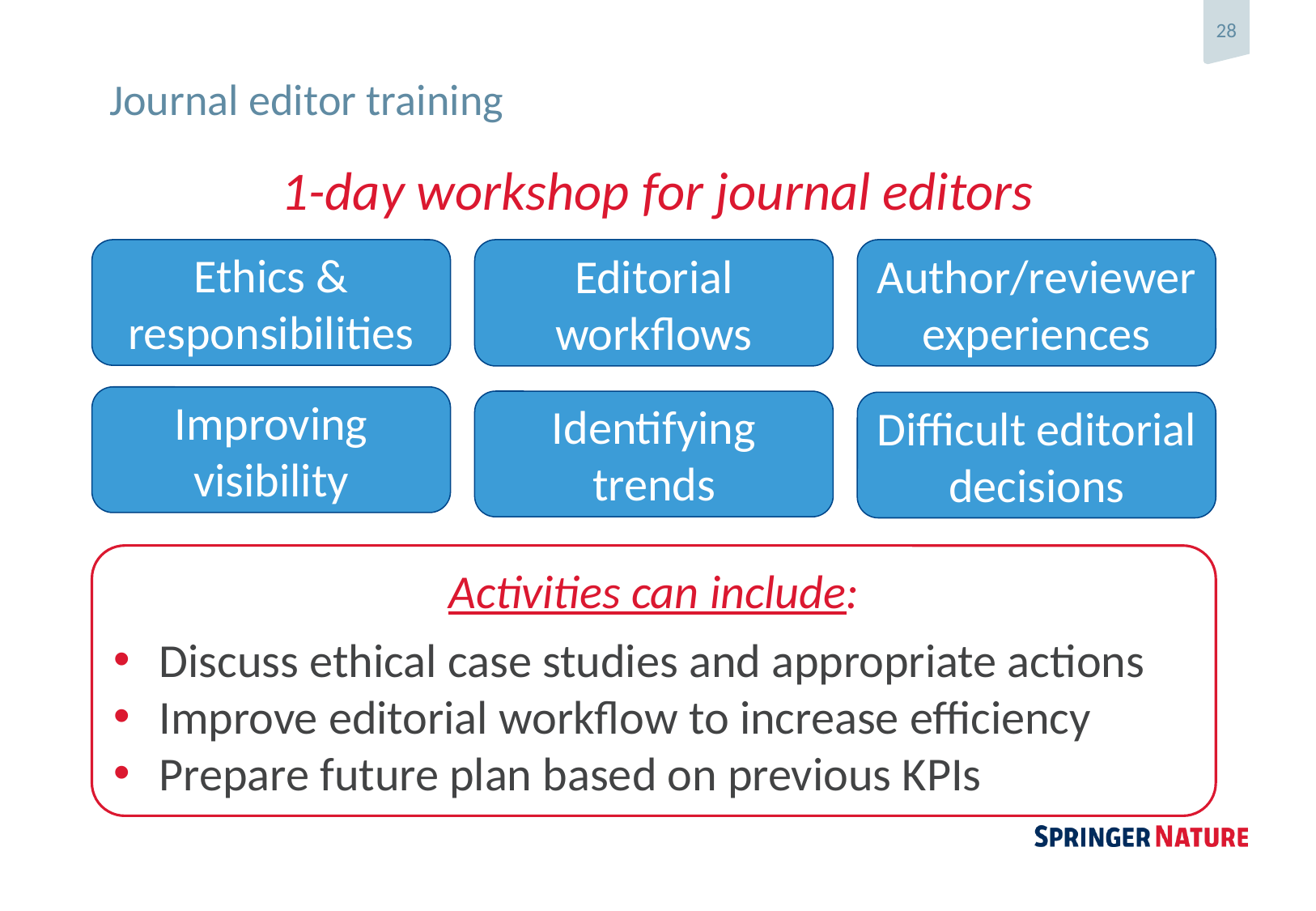

# Journal editor training
1-day workshop for journal editors
Ethics & responsibilities
Editorial workflows
Author/reviewer experiences
Improving visibility
Identifying trends
Difficult editorial decisions
Activities can include:

Discuss ethical case studies and appropriate actions
Improve editorial workflow to increase efficiency
Prepare future plan based on previous KPIs